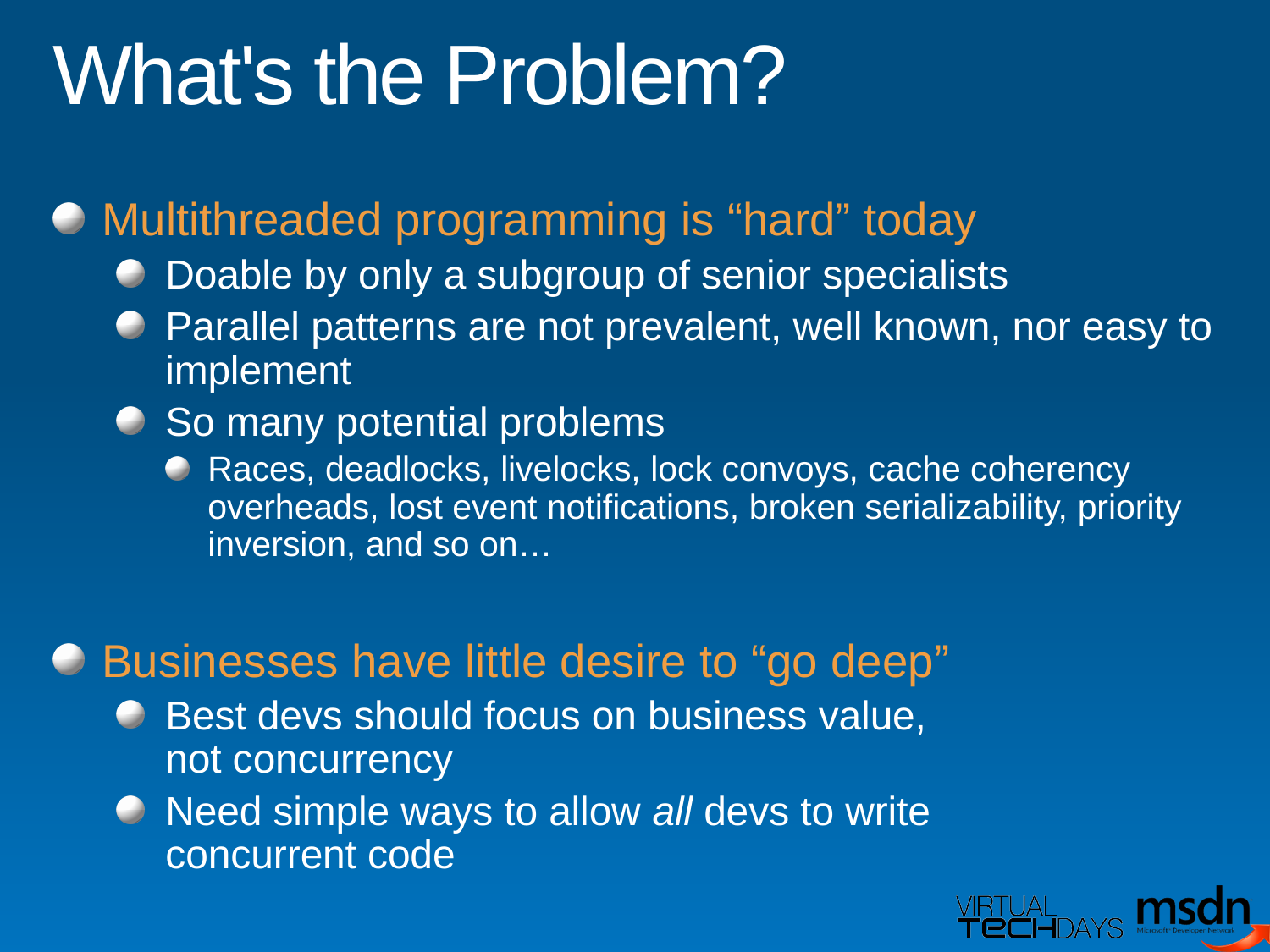

# What's the Problem?
Multithreaded programming is “hard” today
Doable by only a subgroup of senior specialists
Parallel patterns are not prevalent, well known, nor easy to implement
So many potential problems
Races, deadlocks, livelocks, lock convoys, cache coherency overheads, lost event notifications, broken serializability, priority inversion, and so on…

Businesses have little desire to “go deep”
Best devs should focus on business value,
not concurrency
Need simple ways to allow all devs to write
concurrent code